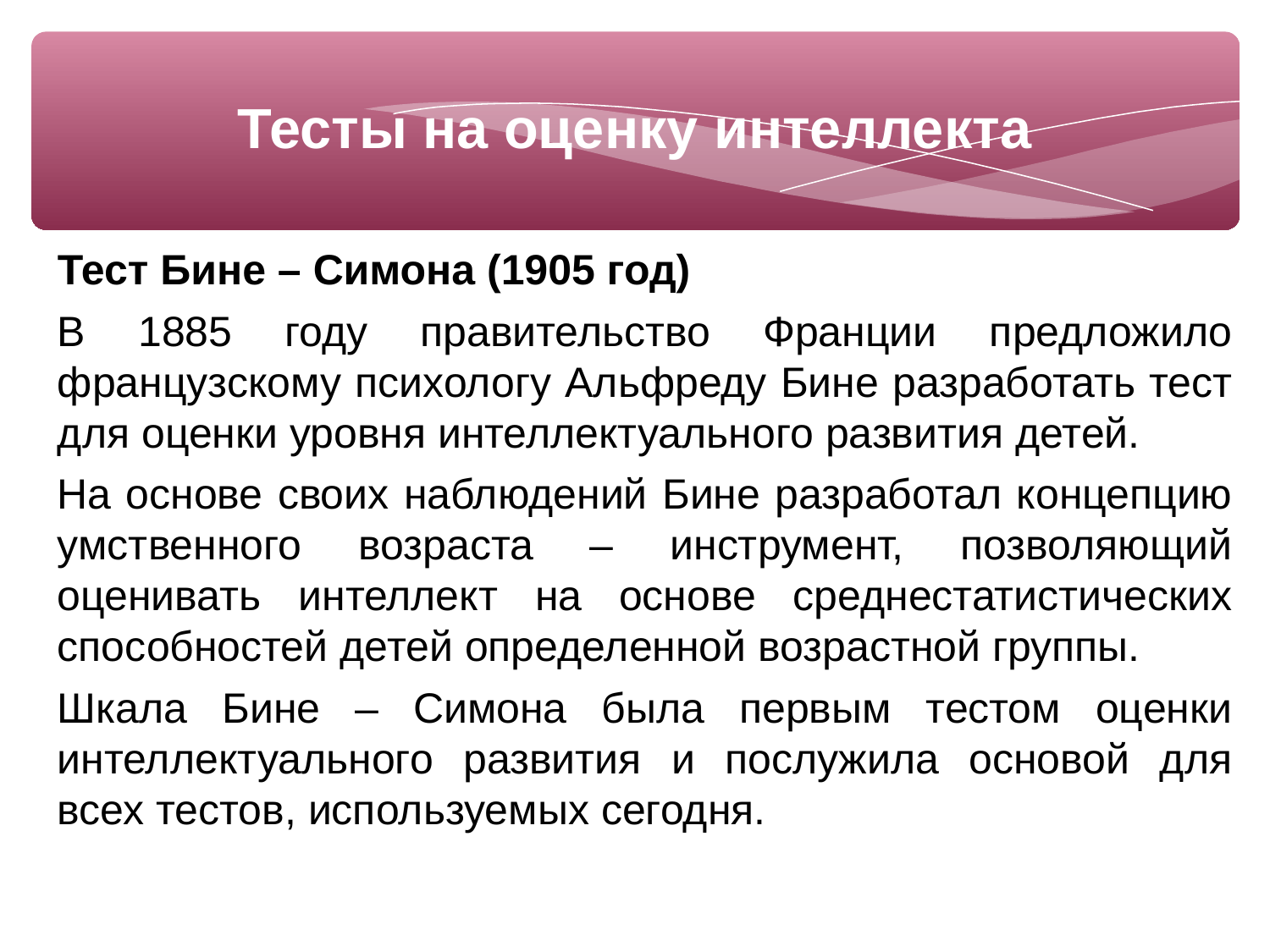

Тесты на оценку интеллекта
Тест Бине – Симона (1905 год)
В 1885 году правительство Франции предложило французскому психологу Альфреду Бине разработать тест для оценки уровня интеллектуального развития детей.
На основе своих наблюдений Бине разработал концепцию умственного возраста – инструмент, позволяющий оценивать интеллект на основе среднестатистических способностей детей определенной возрастной группы.
Шкала Бине – Симона была первым тестом оценки интеллектуального развития и послужила основой для всех тестов, используемых сегодня.